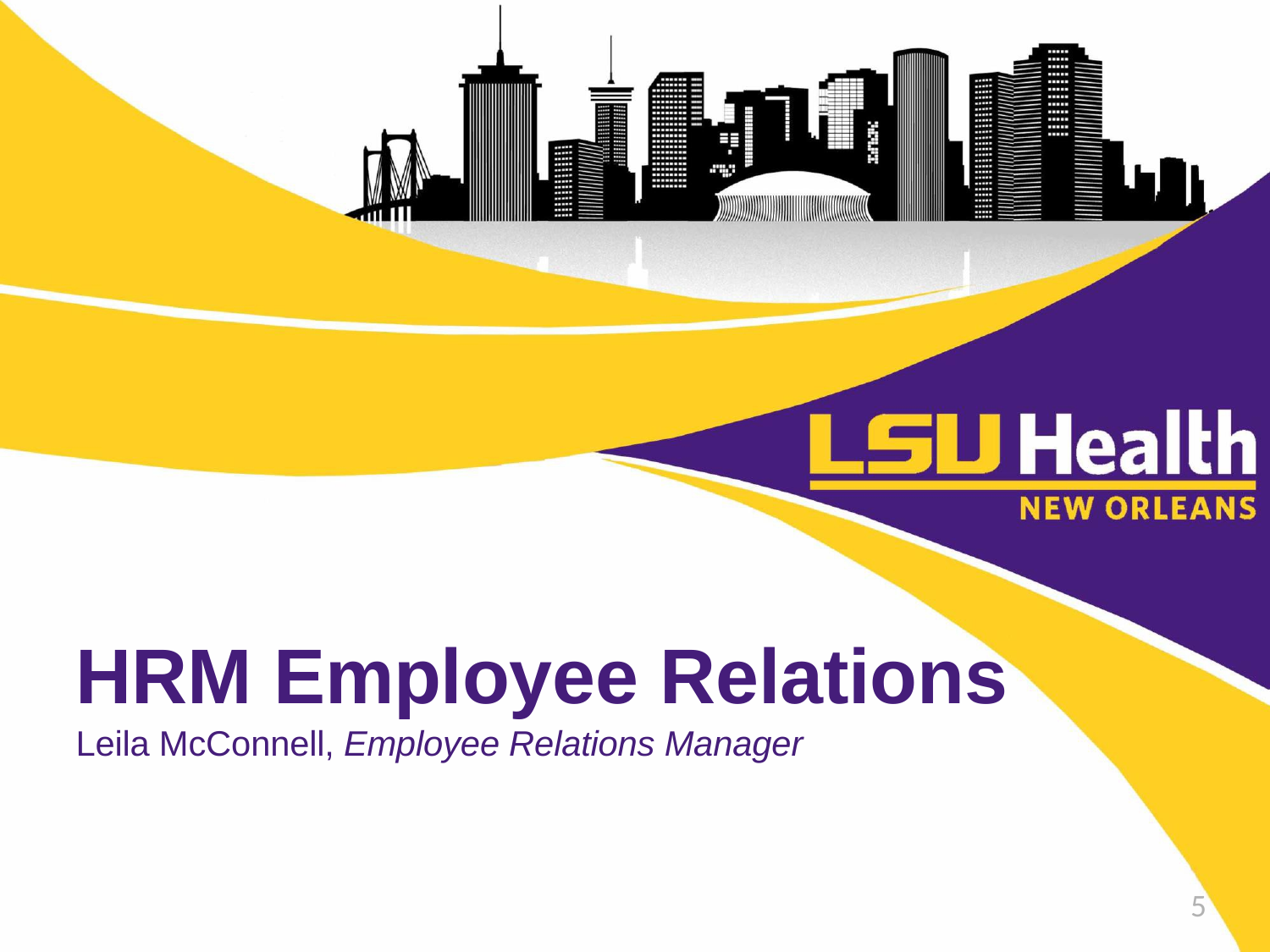

HRM Employee Relations
Leila McConnell, Employee Relations Manager
5